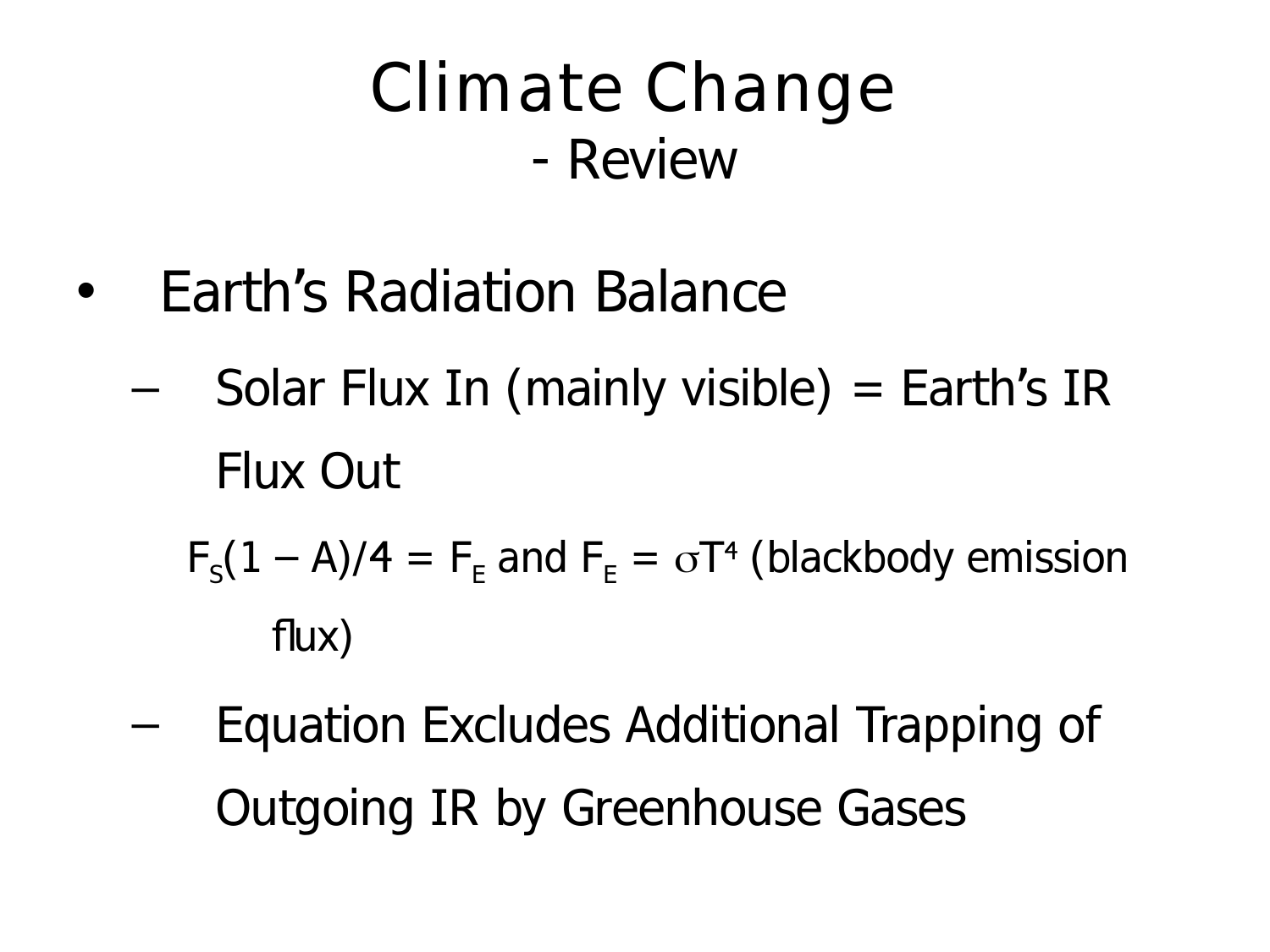

# Climate Change - Review
Earth’s Radiation Balance
Solar Flux In (mainly visible) = Earth’s IR Flux Out
FS(1 – A)/4 = FE and FE = σT4 (blackbody emission flux)
Equation Excludes Additional Trapping of Outgoing IR by Greenhouse Gases